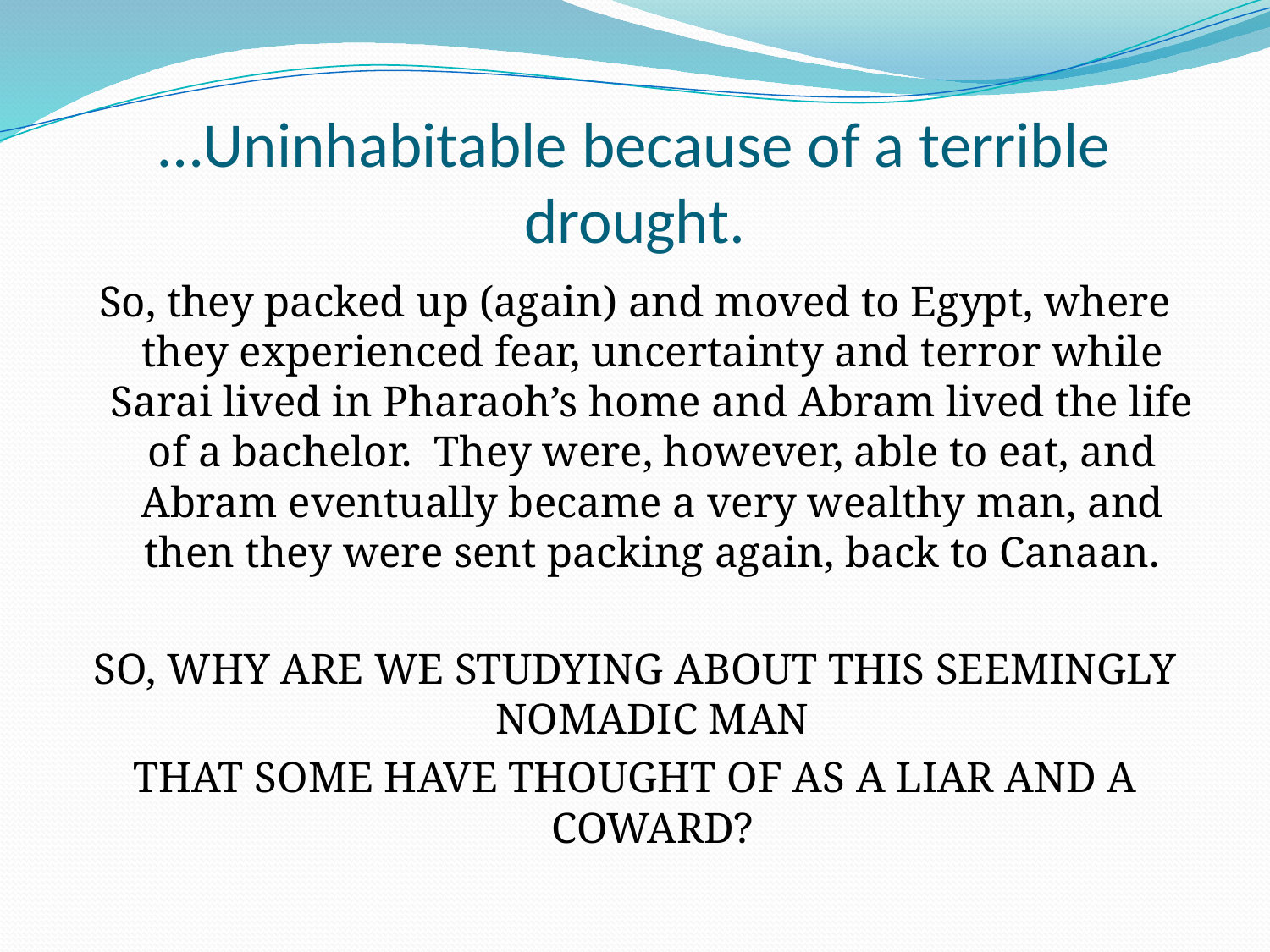

# …Uninhabitable because of a terrible drought.
So, they packed up (again) and moved to Egypt, where they experienced fear, uncertainty and terror while Sarai lived in Pharaoh’s home and Abram lived the life of a bachelor.  They were, however, able to eat, and Abram eventually became a very wealthy man, and then they were sent packing again, back to Canaan.

SO, WHY ARE WE STUDYING ABOUT THIS SEEMINGLY NOMADIC MAN
THAT SOME HAVE THOUGHT OF AS A LIAR AND A COWARD?